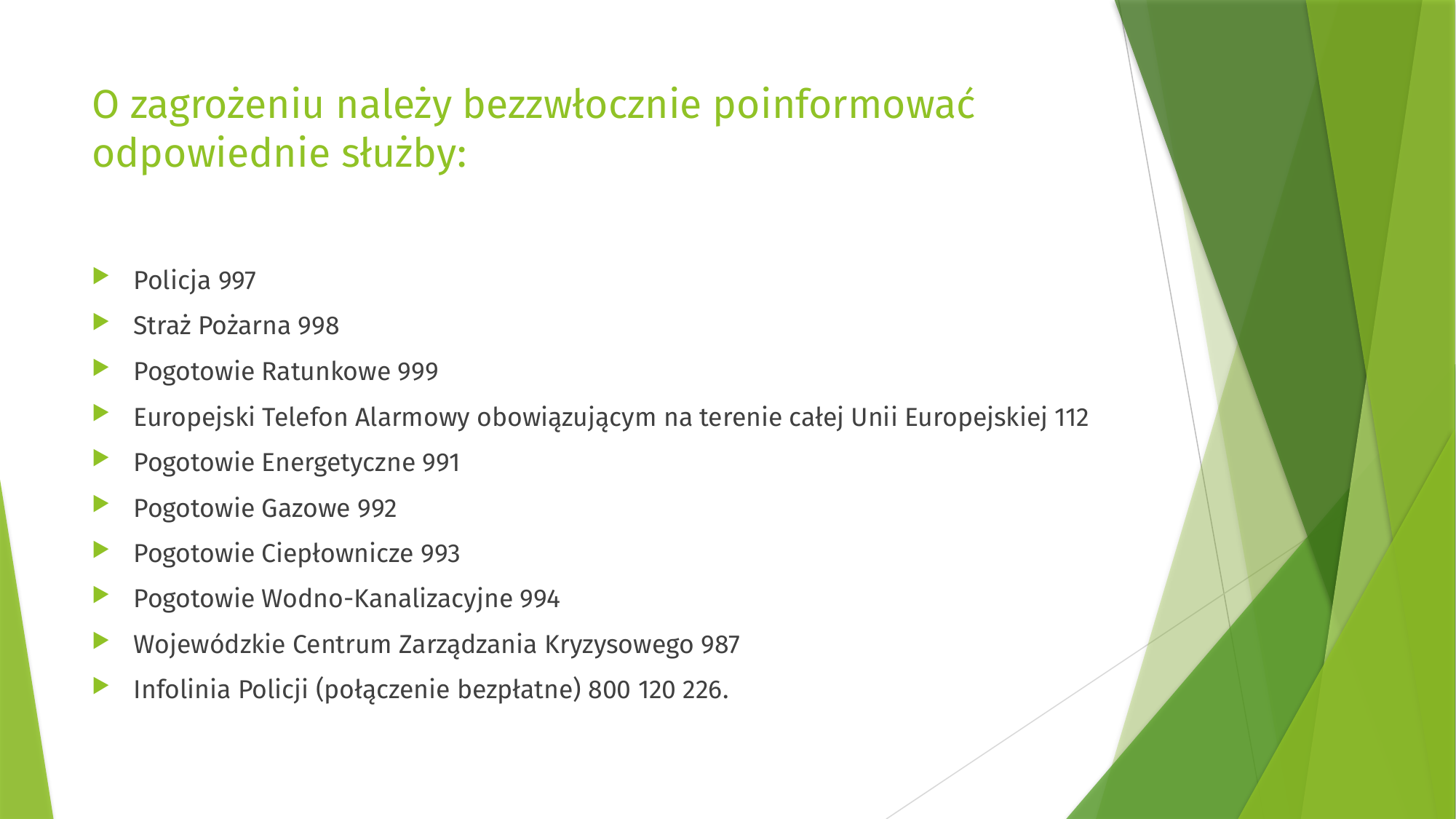

# O zagrożeniu należy bezzwłocznie poinformować odpowiednie służby:
Policja 997
Straż Pożarna 998
Pogotowie Ratunkowe 999
Europejski Telefon Alarmowy obowiązującym na terenie całej Unii Europejskiej 112
Pogotowie Energetyczne 991
Pogotowie Gazowe 992
Pogotowie Ciepłownicze 993
Pogotowie Wodno-Kanalizacyjne 994
Wojewódzkie Centrum Zarządzania Kryzysowego 987
Infolinia Policji (połączenie bezpłatne) 800 120 226.